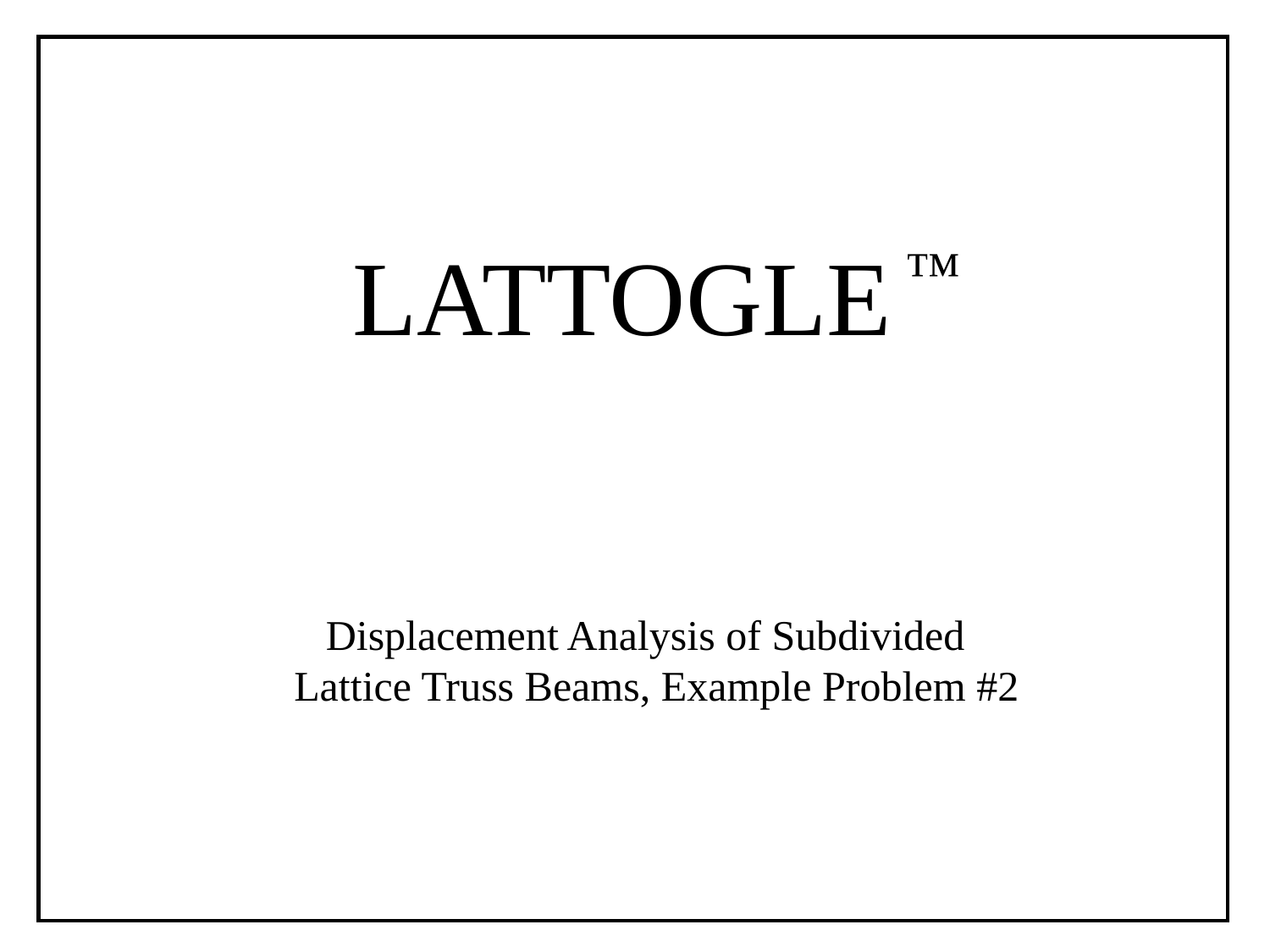

LATTOGLE
™
   Displacement Analysis of Subdivided
Lattice Truss Beams, Example Problem #2